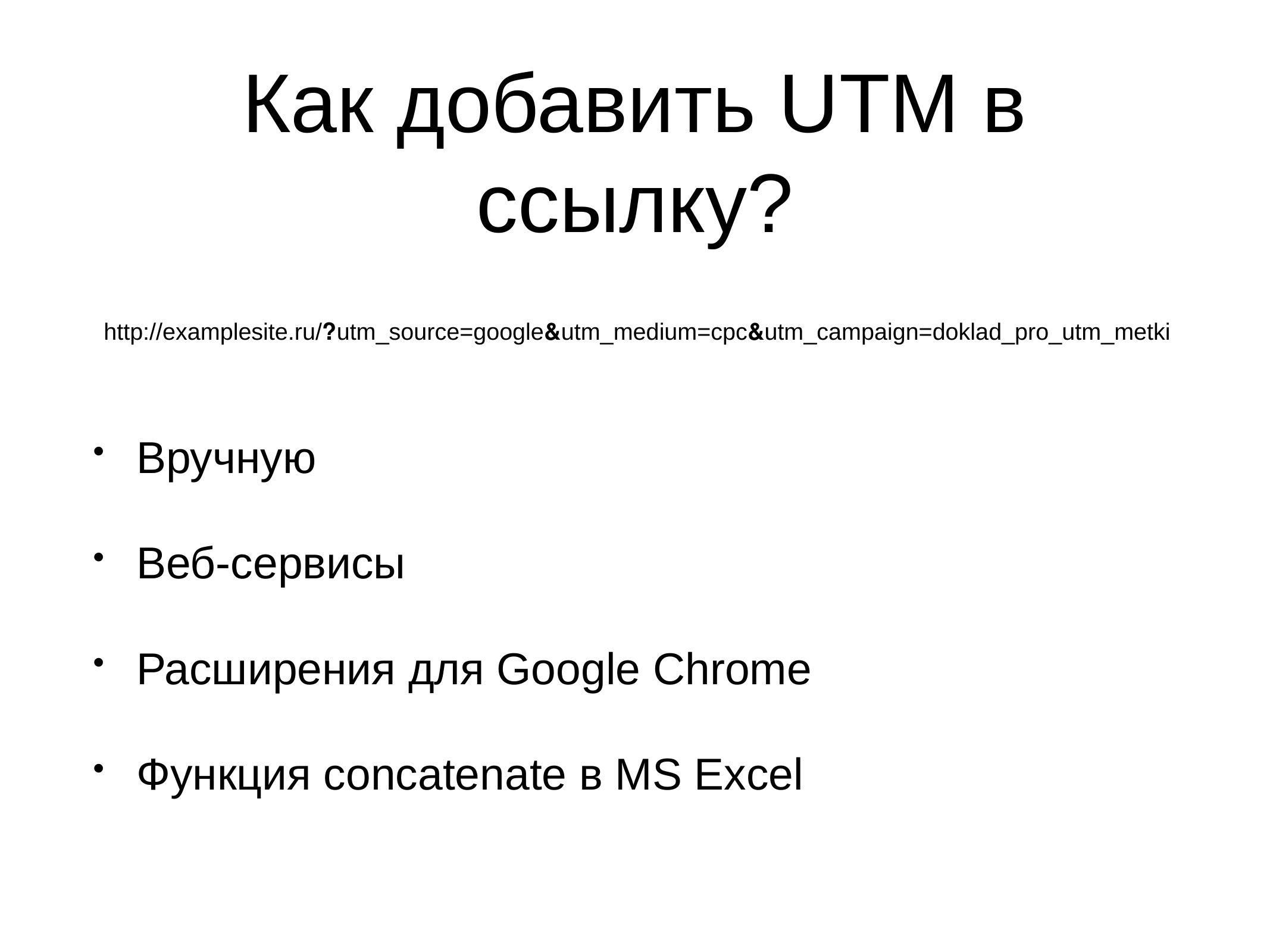

# Как добавить UTM в ссылку?

Вручную
Веб-сервисы
Расширения для Google Chrome
Функция concatenate в MS Excel
http://examplesite.ru/?utm_source=google&utm_medium=cpc&utm_campaign=doklad_pro_utm_metki